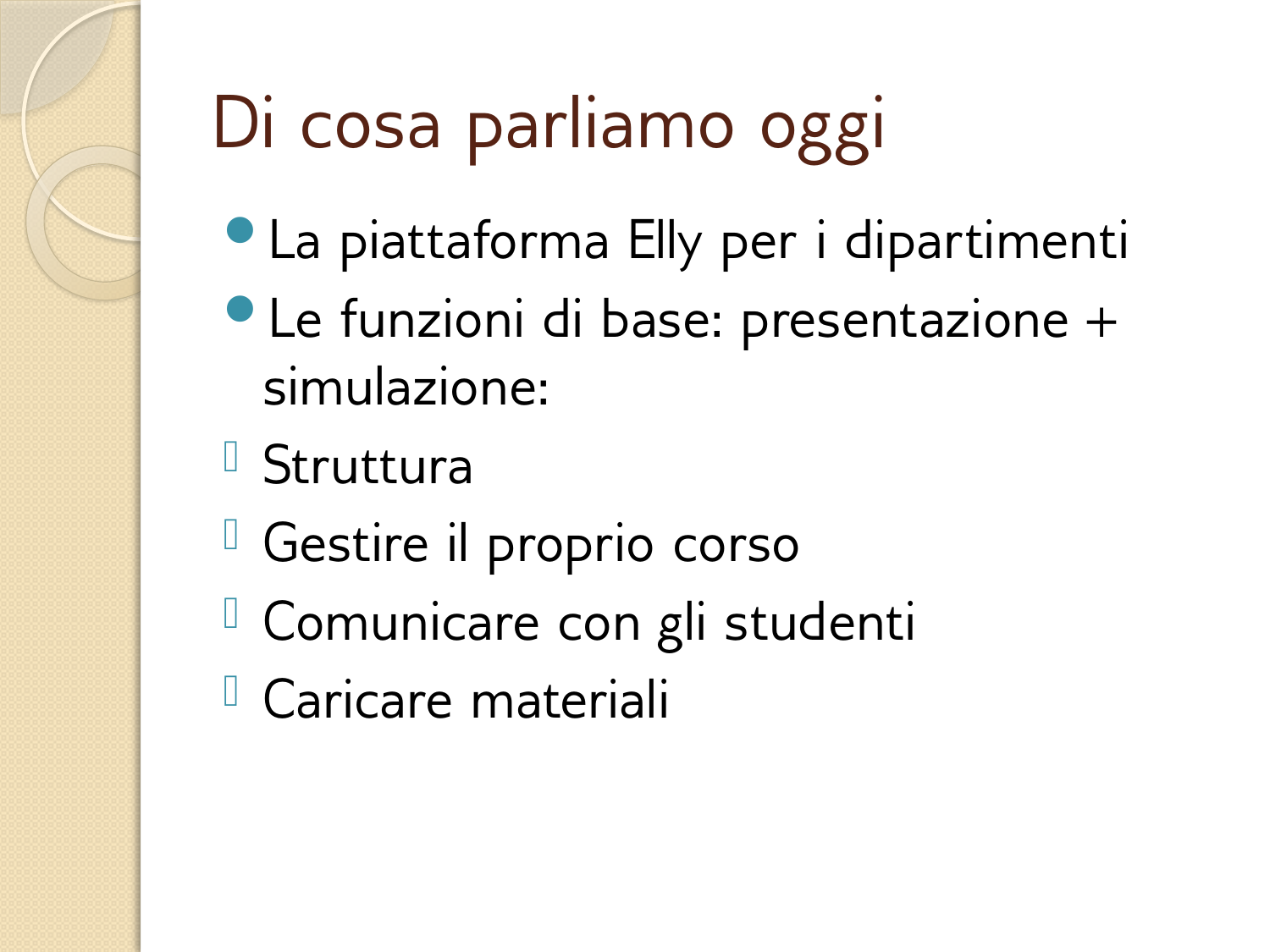

# Di cosa parliamo oggi
La piattaforma Elly per i dipartimenti
Le funzioni di base: presentazione + simulazione:
Struttura
Gestire il proprio corso
Comunicare con gli studenti
Caricare materiali